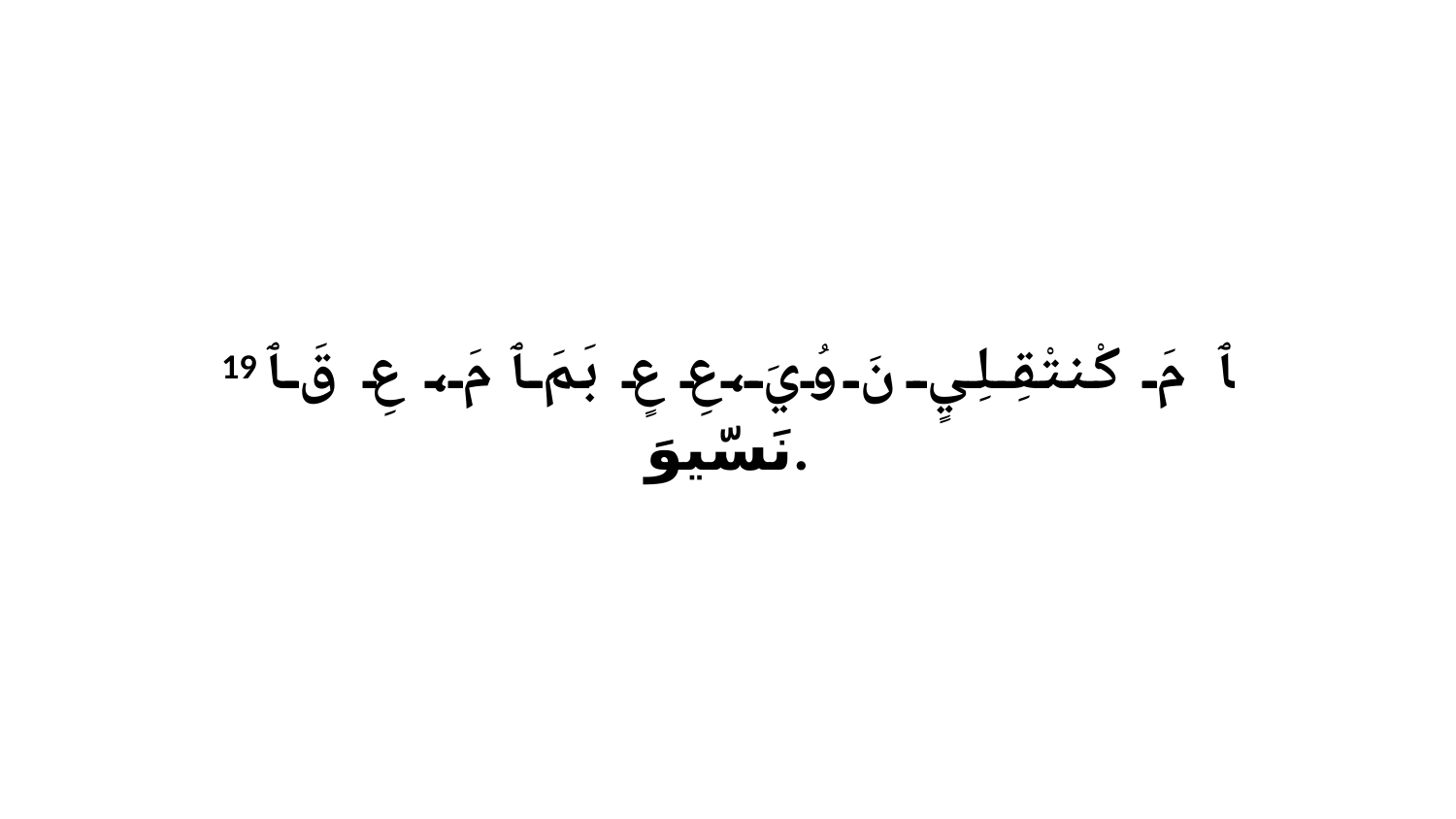

19 ﭑ مَ كْنتْقِلِيٍ نَ وُيَ،عِ عٍ بَمَ ﭑ مَ، عِ قَ ﭑ نَسّيوَ.